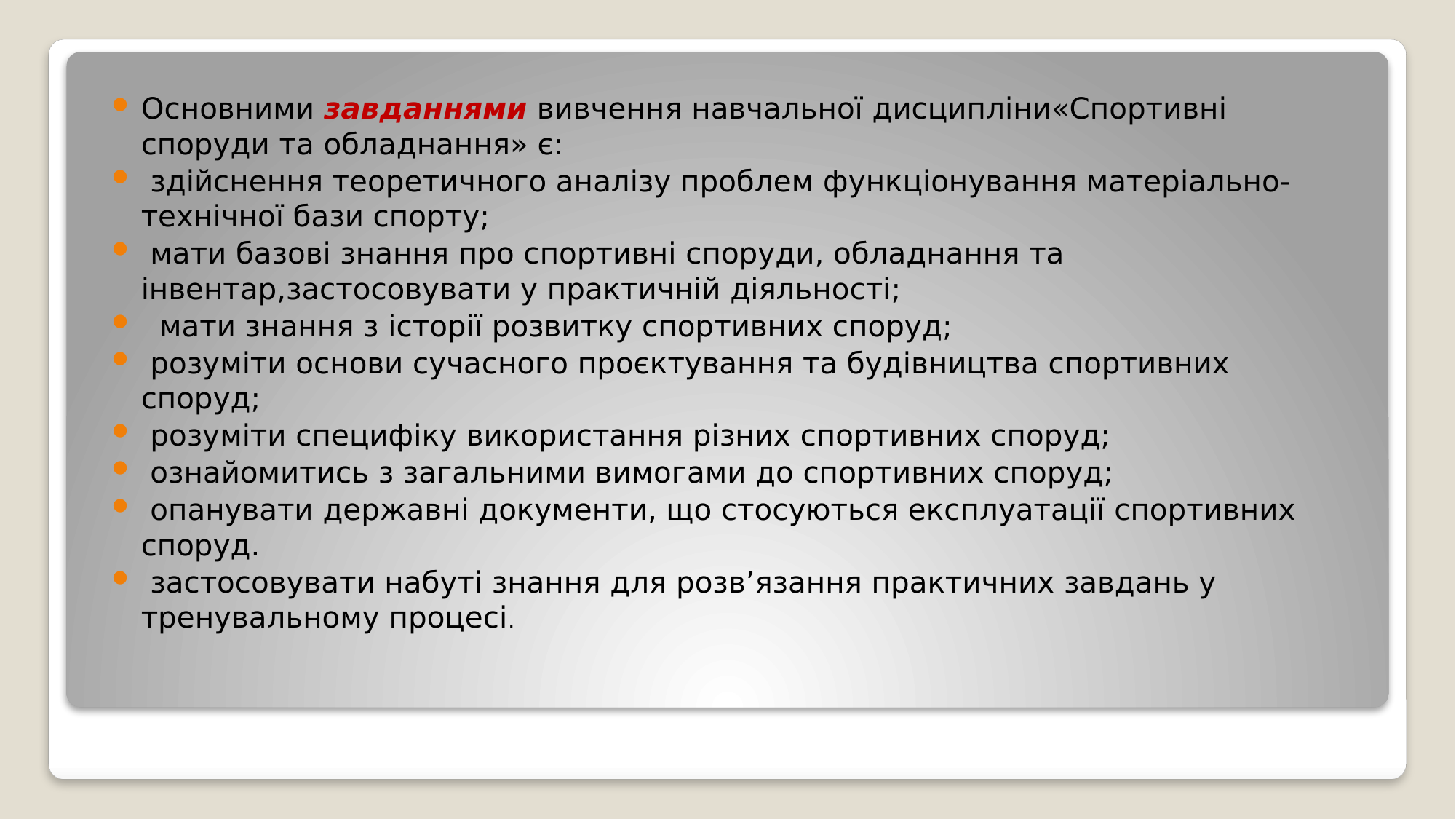

Основними завданнями вивчення навчальної дисципліни«Спортивні споруди та обладнання» є:
 здійснення теоретичного аналізу проблем функціонування матеріально-технічної бази спорту;
 мати базові знання про спортивні споруди, обладнання та інвентар,застосовувати у практичній діяльності;
  мати знання з історії розвитку спортивних споруд;
 розуміти основи сучасного проєктування та будівництва спортивних споруд;
 розуміти специфіку використання різних спортивних споруд;
 ознайомитись з загальними вимогами до спортивних споруд;
 опанувати державні документи, що стосуються експлуатації спортивних споруд.
 застосовувати набуті знання для розв’язання практичних завдань у тренувальному процесі.